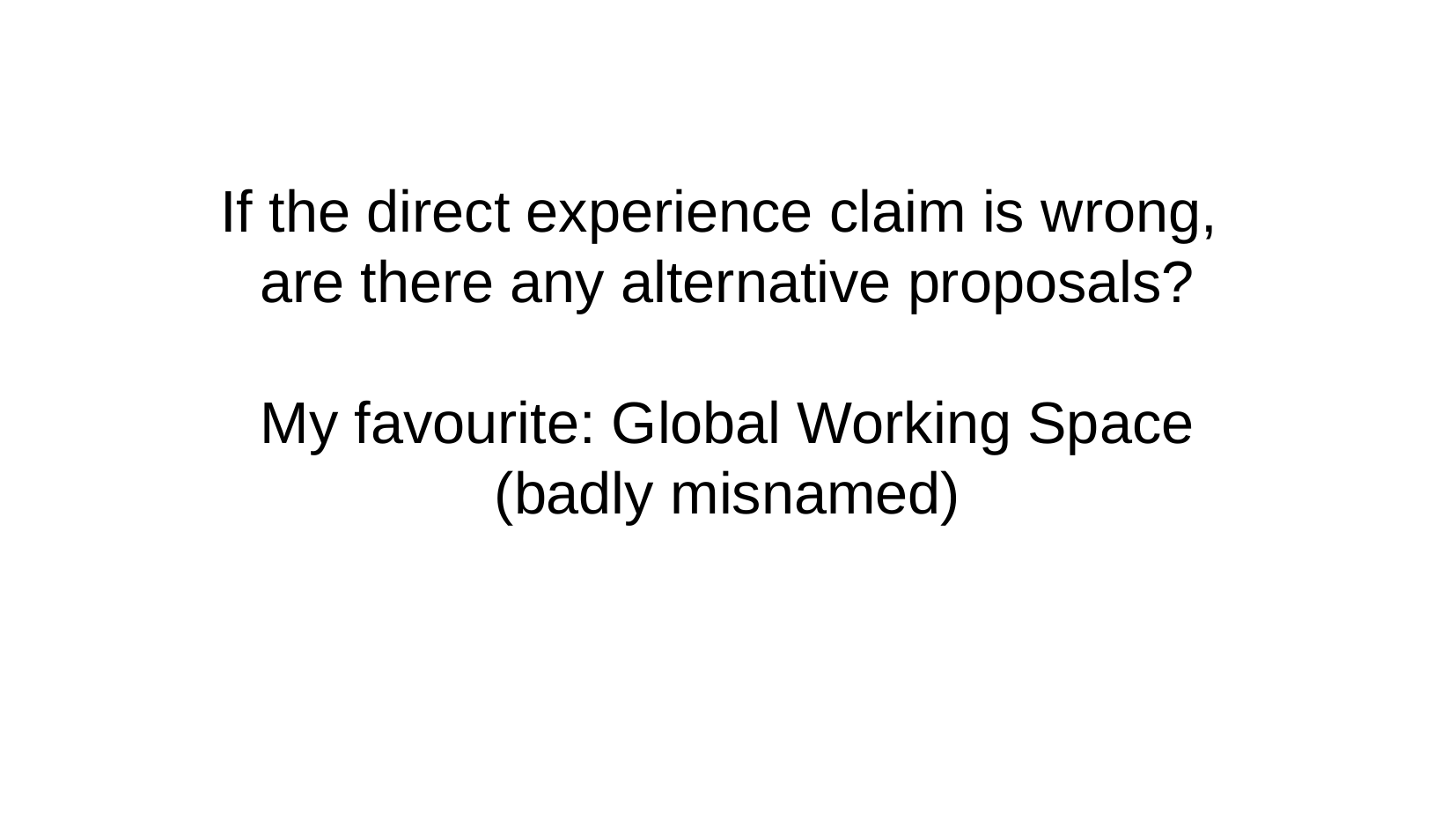

If the direct experience claim is wrong,
are there any alternative proposals?

My favourite: Global Working Space
(badly misnamed)